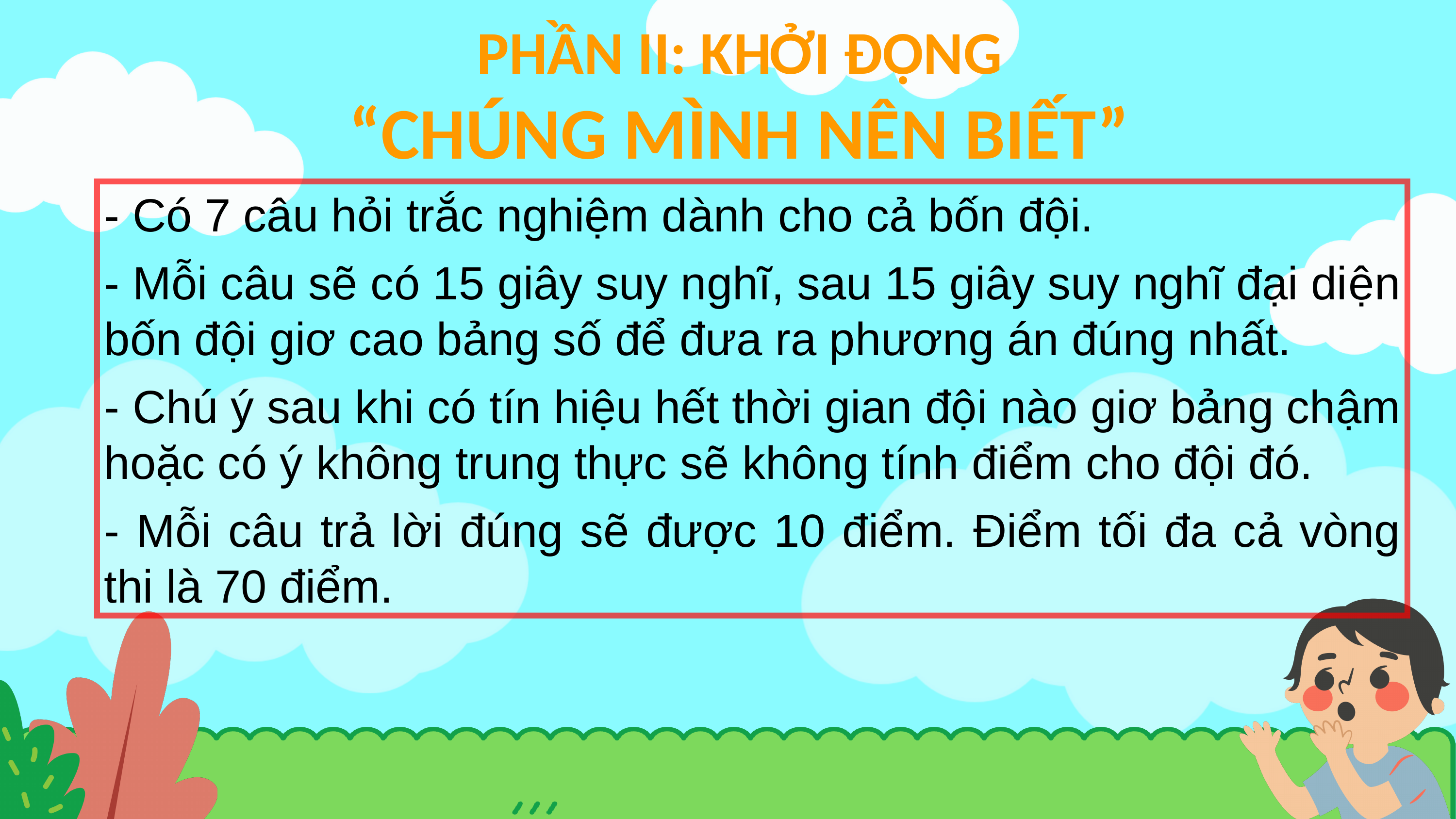

PHẦN II: KHỞI ĐỘNG
“CHÚNG MÌNH NÊN BIẾT”

- Có 7 câu hỏi trắc nghiệm dành cho cả bốn đội.
- Mỗi câu sẽ có 15 giây suy nghĩ, sau 15 giây suy nghĩ đại diện bốn đội giơ cao bảng số để đưa ra phương án đúng nhất.
- Chú ý sau khi có tín hiệu hết thời gian đội nào giơ bảng chậm hoặc có ý không trung thực sẽ không tính điểm cho đội đó.
- Mỗi câu trả lời đúng sẽ được 10 điểm. Điểm tối đa cả vòng thi là 70 điểm.